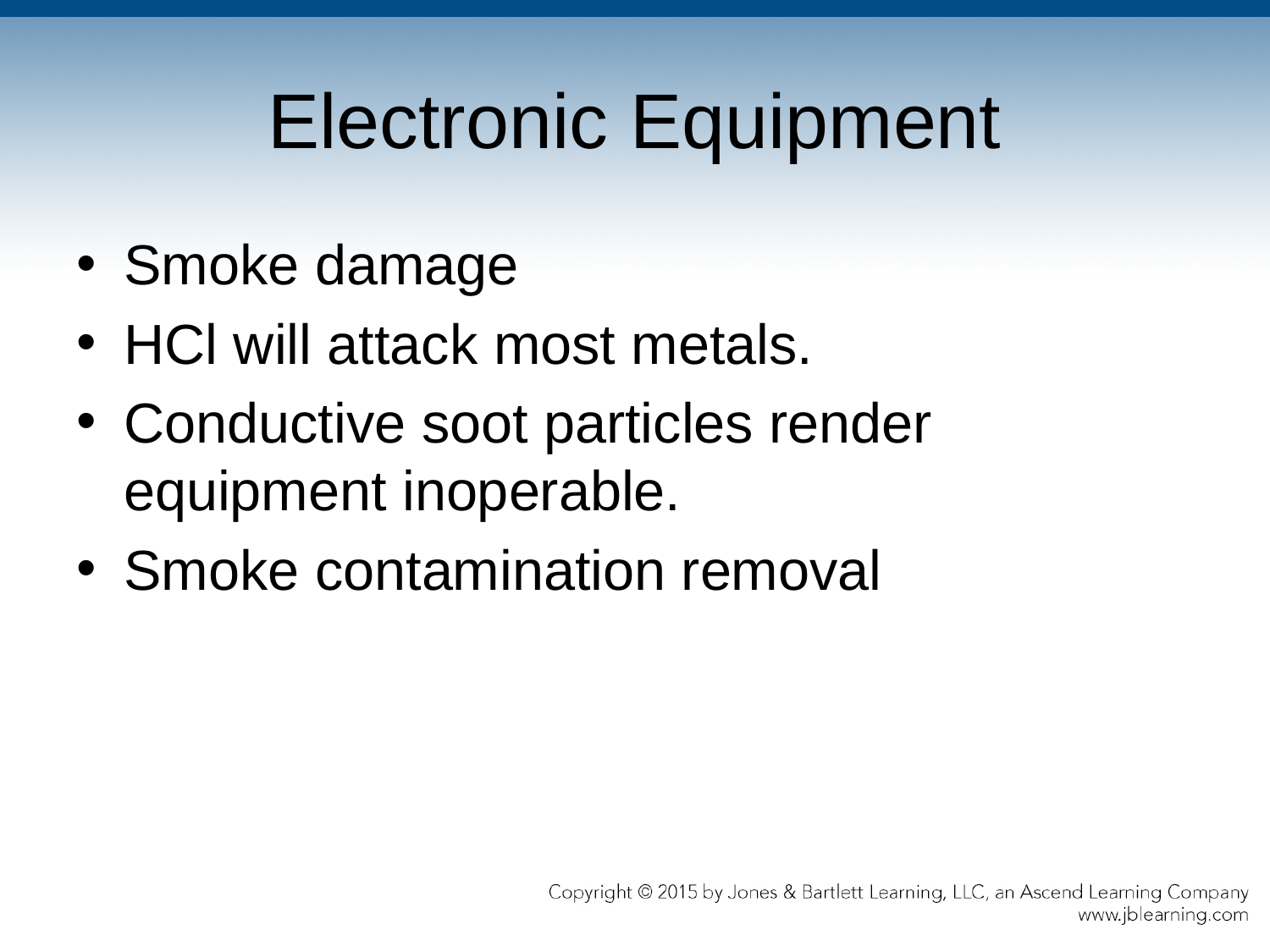

# Electronic Equipment
Smoke damage
HCl will attack most metals.
Conductive soot particles render equipment inoperable.
Smoke contamination removal